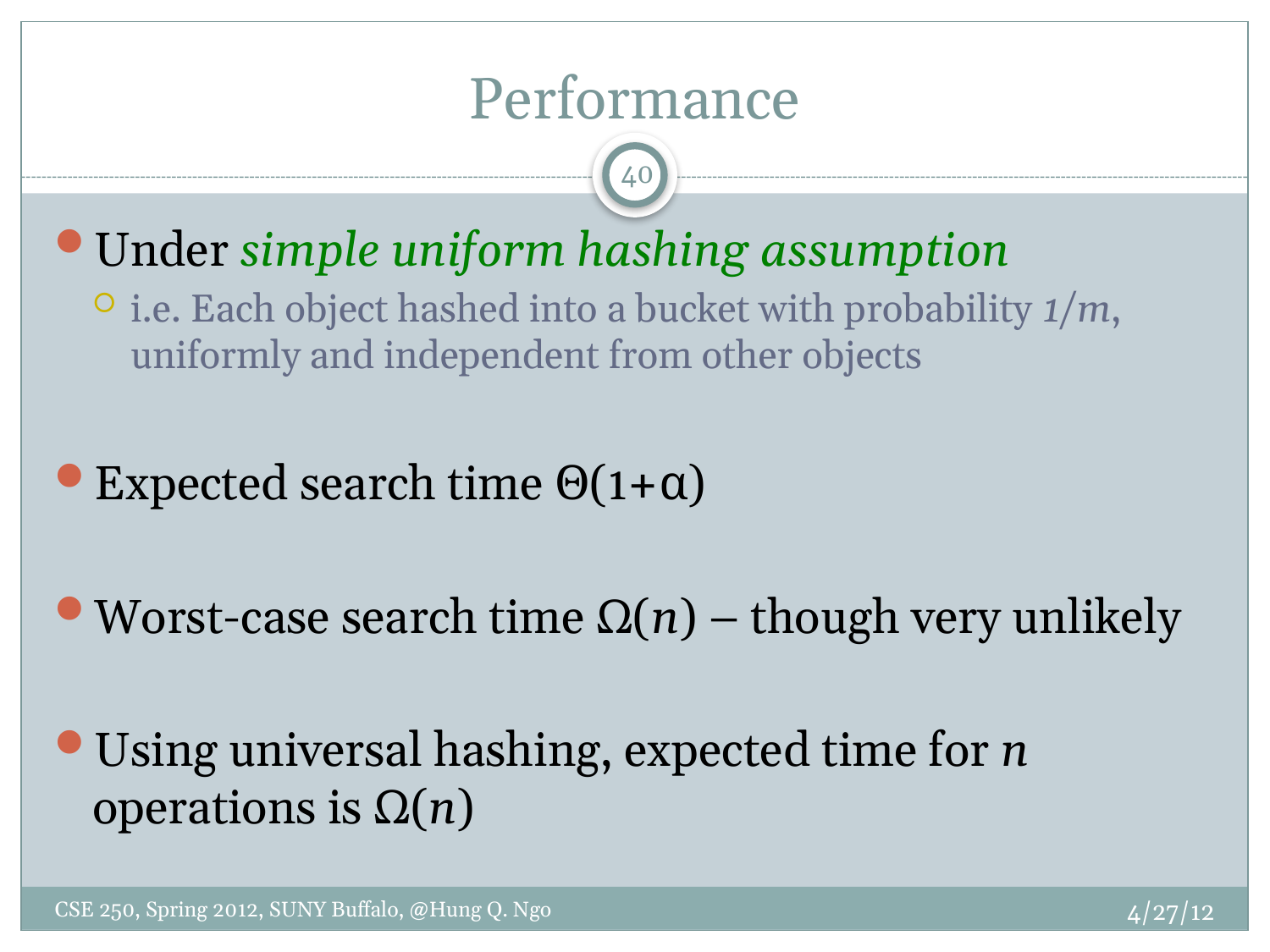

# Performance
40
Under simple uniform hashing assumption
i.e. Each object hashed into a bucket with probability 1/m, uniformly and independent from other objects

Expected search time Θ(1+α)

Worst-case search time Ω(n) – though very unlikely

Using universal hashing, expected time for n operations is Ω(n)

4/27/12
CSE 250, Spring 2012, SUNY Buffalo, @Hung Q. Ngo